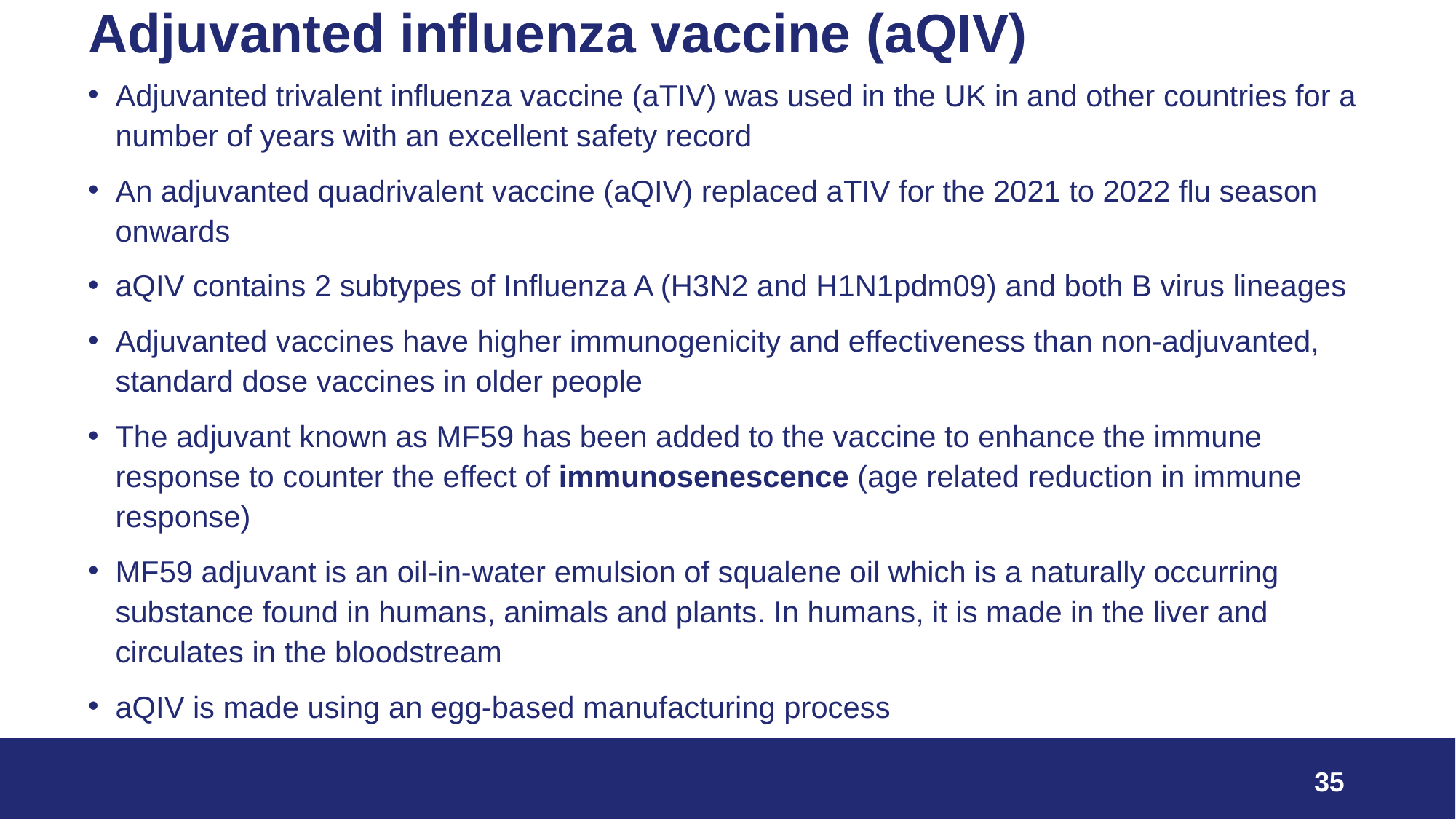

# Adjuvanted influenza vaccine (aQIV)
Adjuvanted trivalent influenza vaccine (aTIV) was used in the UK in and other countries for a number of years with an excellent safety record
An adjuvanted quadrivalent vaccine (aQIV) replaced aTIV for the 2021 to 2022 flu season onwards
aQIV contains 2 subtypes of Influenza A (H3N2 and H1N1pdm09) and both B virus lineages
Adjuvanted vaccines have higher immunogenicity and effectiveness than non-adjuvanted, standard dose vaccines in older people
The adjuvant known as MF59 has been added to the vaccine to enhance the immune response to counter the effect of immunosenescence (age related reduction in immune response)
MF59 adjuvant is an oil-in-water emulsion of squalene oil which is a naturally occurring substance found in humans, animals and plants. In humans, it is made in the liver and circulates in the bloodstream
aQIV is made using an egg-based manufacturing process
aQIV may be offered ‘off-label’ to those who become 65 years of age before 31 March 2024.
35